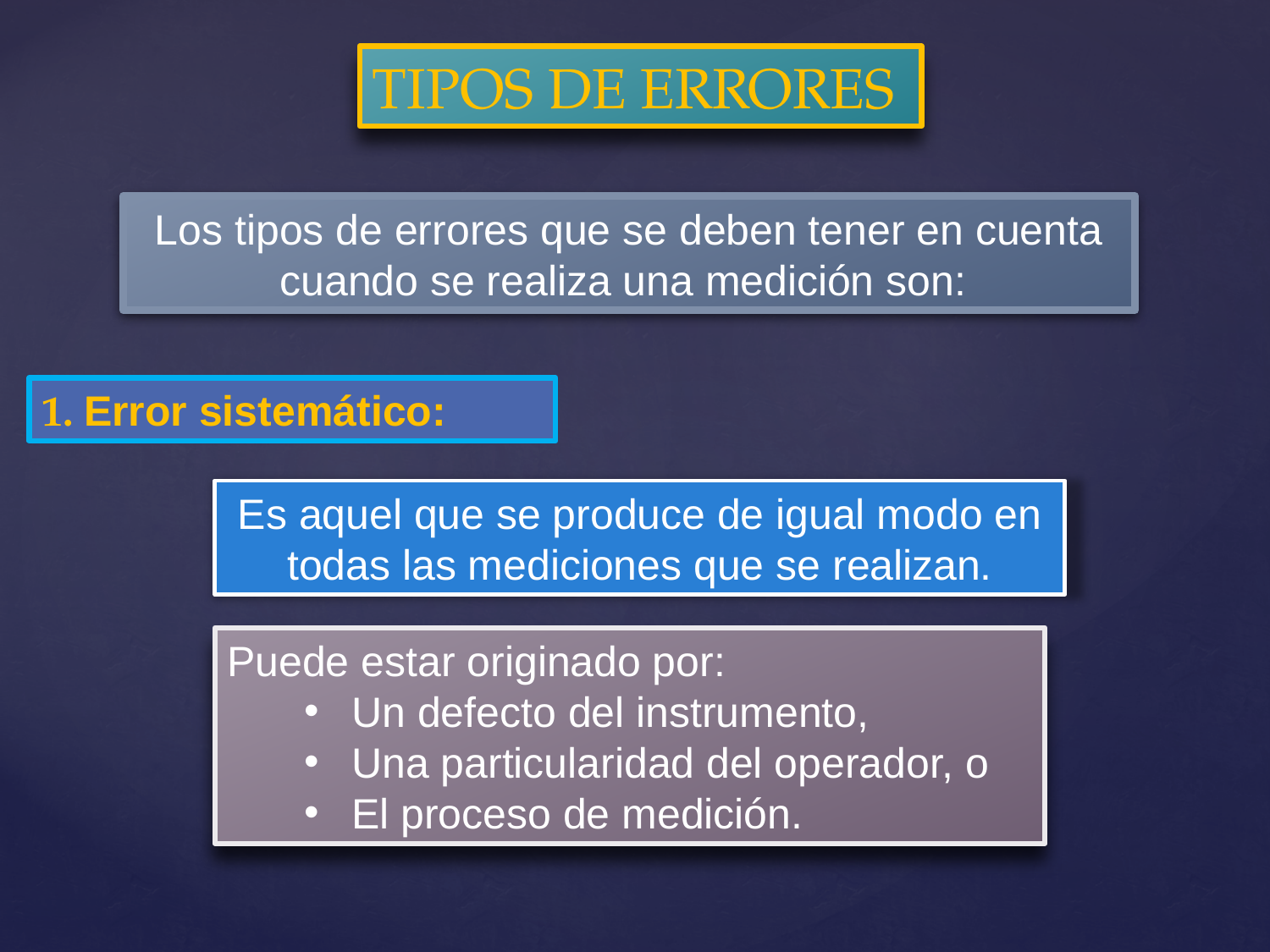

TIPOS DE ERRORES
Los tipos de errores que se deben tener en cuenta cuando se realiza una medición son:
1. Error sistemático:
Es aquel que se produce de igual modo en todas las mediciones que se realizan.
Puede estar originado por:
Un defecto del instrumento,
Una particularidad del operador, o
El proceso de medición.